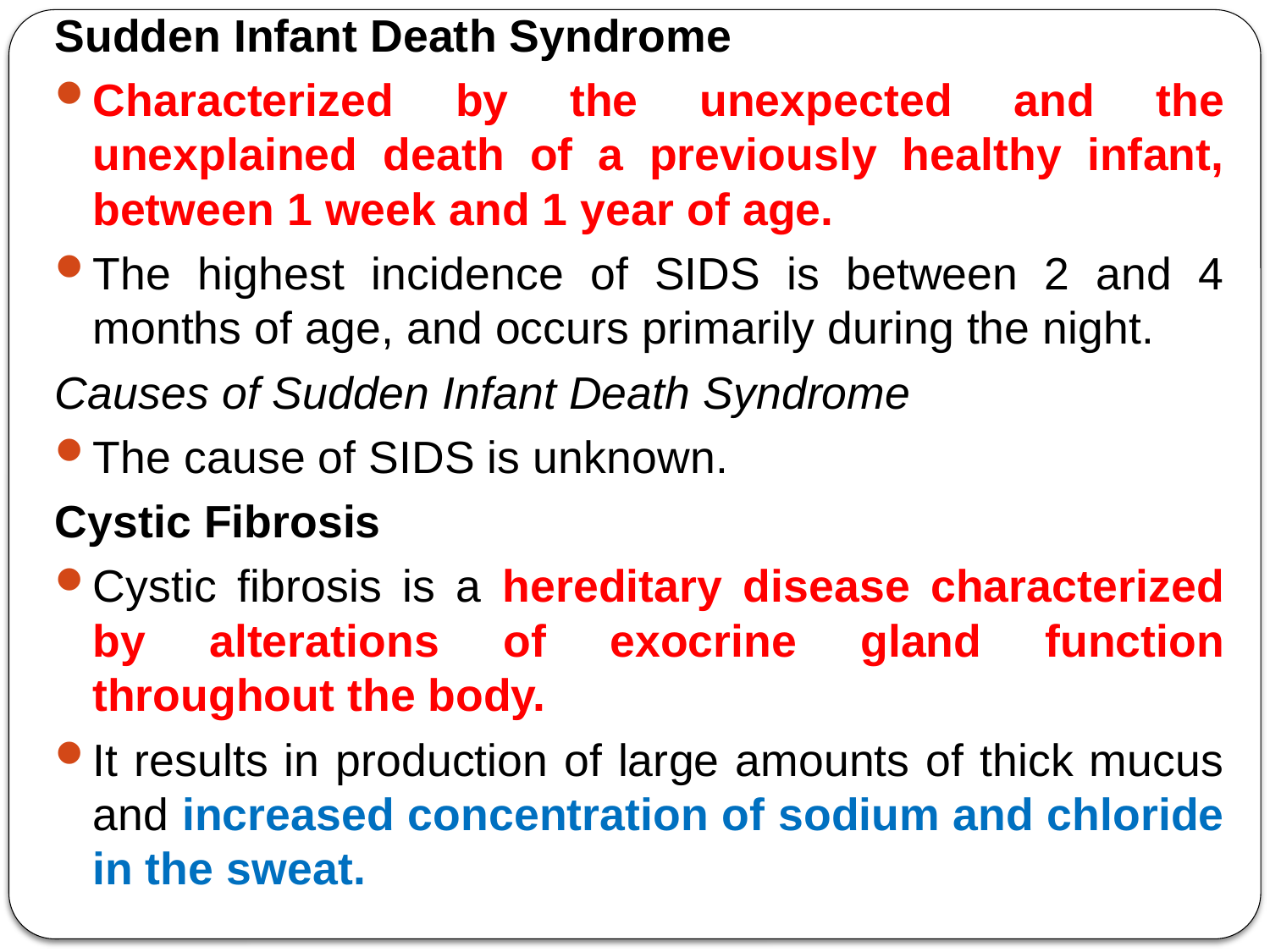

Sudden Infant Death Syndrome
Characterized by the unexpected and the unexplained death of a previously healthy infant, between 1 week and 1 year of age.
The highest incidence of SIDS is between 2 and 4 months of age, and occurs primarily during the night.
Causes of Sudden Infant Death Syndrome
The cause of SIDS is unknown.
Cystic Fibrosis
Cystic fibrosis is a hereditary disease characterized by alterations of exocrine gland function throughout the body.
It results in production of large amounts of thick mucus and increased concentration of sodium and chloride in the sweat.